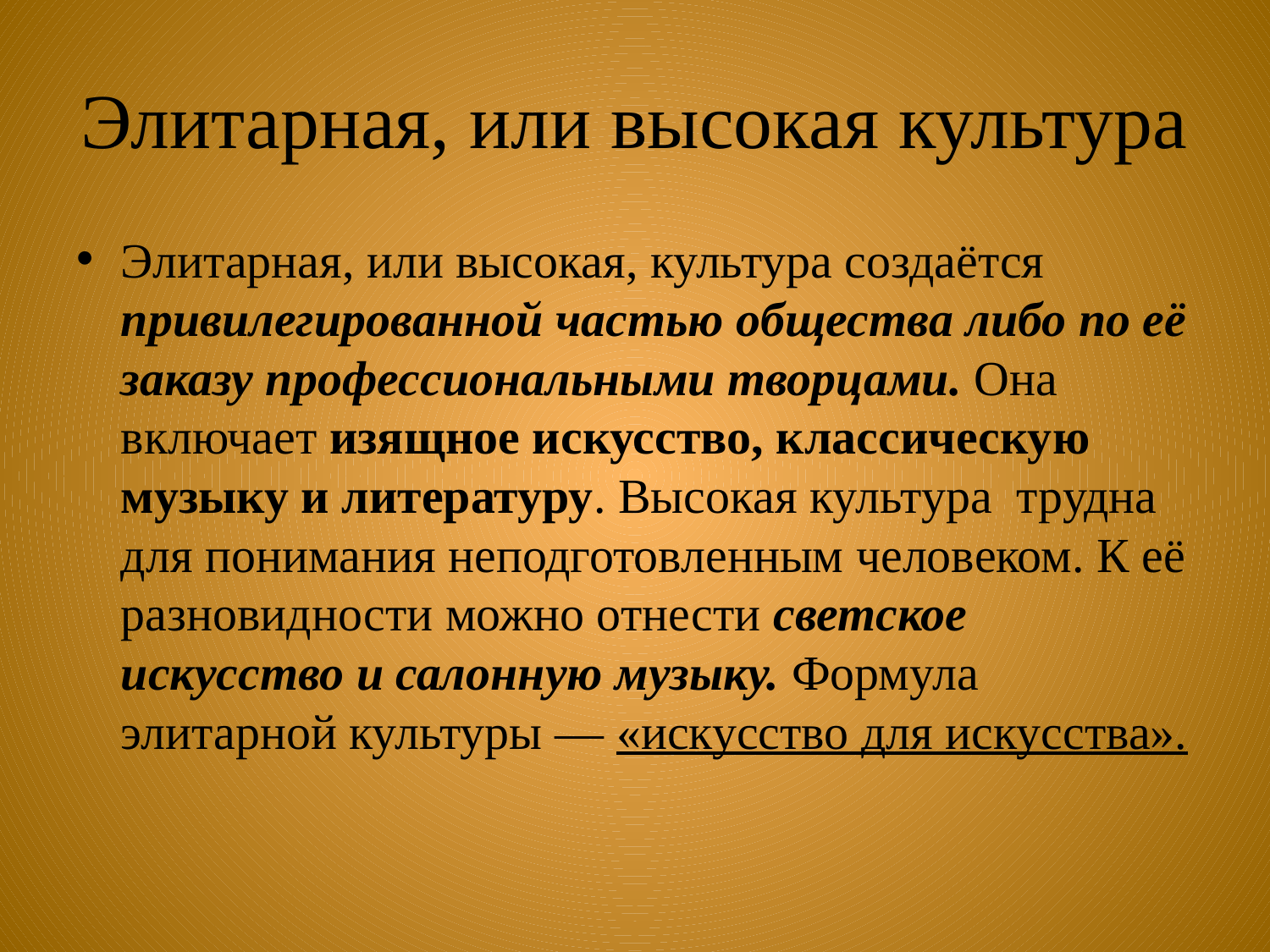

# Элитарная, или высокая культура
Элитарная, или высокая, культура создаётся привилегированной частью общества либо по её заказу профессиональными творцами. Она включает изящное искусство, классическую музыку и литературу. Высокая культура  трудна для понимания неподготовленным человеком. К её разновидности можно отнести светское искусство и салонную музыку. Формула элитарной культуры — «искусство для искусства».